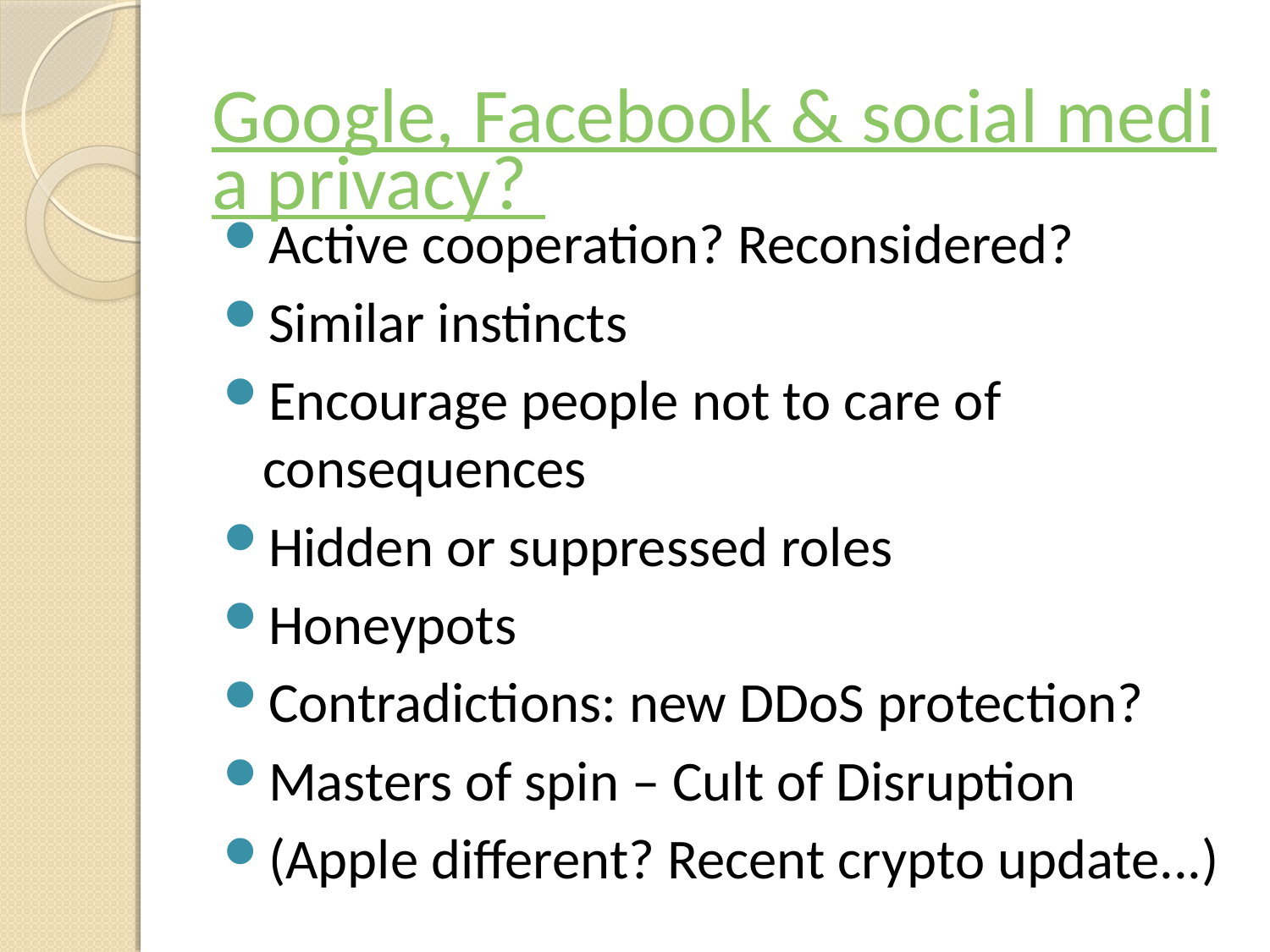

# Google, Facebook & social media privacy?
Active cooperation? Reconsidered?
Similar instincts
Encourage people not to care of consequences
Hidden or suppressed roles
Honeypots
Contradictions: new DDoS protection?
Masters of spin – Cult of Disruption
(Apple different? Recent crypto update...)